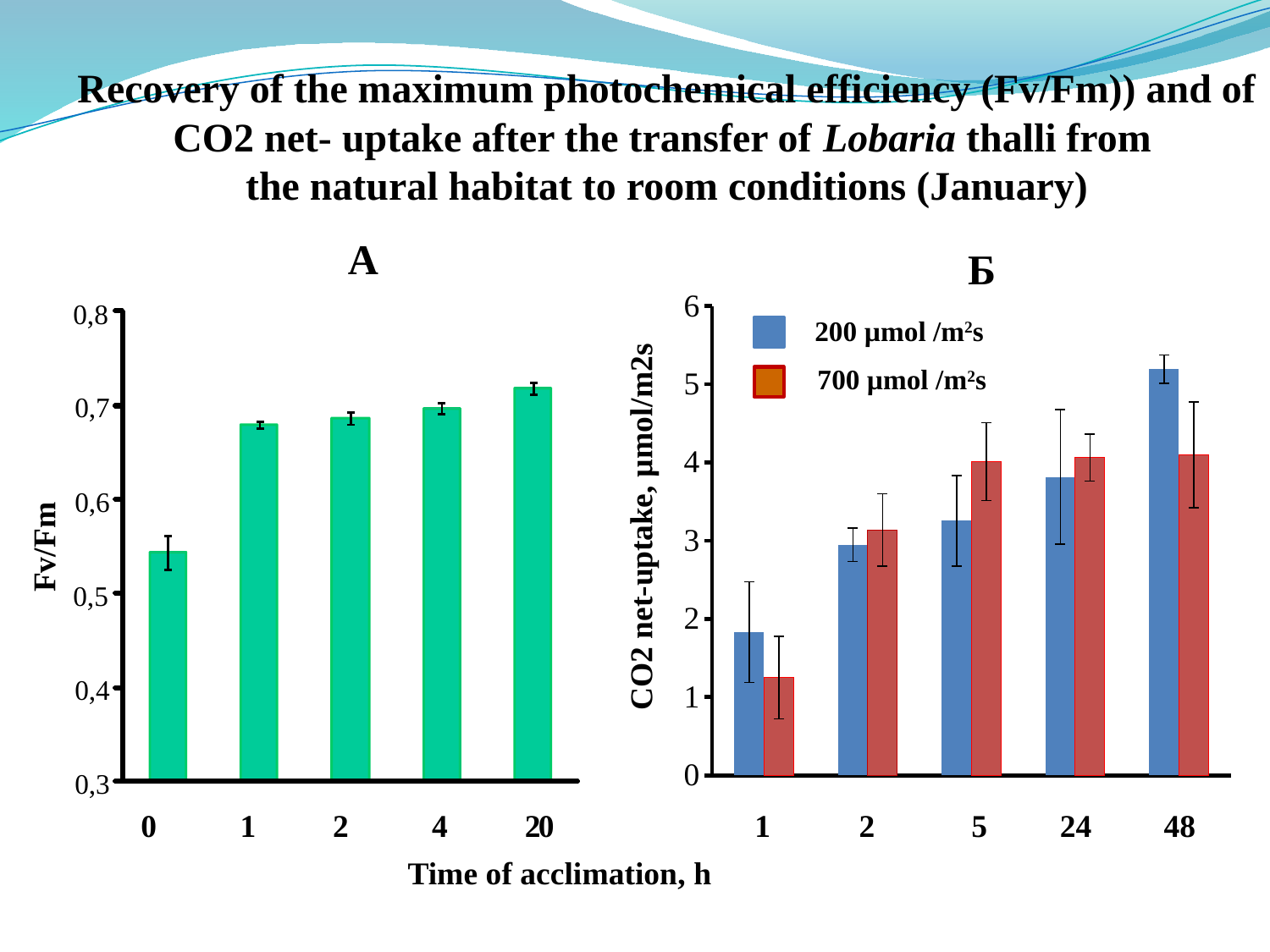

Recovery of the maximum photochemical efficiency (Fv/Fm)) and of CO2 net- uptake after the transfer of Lobaria thalli from
the natural habitat to room conditions (January)
A
Б

### Chart

| Category | Фв 200 | Фв 700 |
|---|---|---|
| 1 ч | 1.8313928571428484 | 1.2499971139971138 |
| 2-3 ч | 2.947120634920635 | 3.137870370370371 |
| 4-6 ч | 3.2542424242424177 | 4.010935064935018 |
| 22-24 ч | 3.8136666666666668 | 4.06 |
| 47-50 ч | 5.194071428571426 | 4.09666666666667 |
0,8

0,7

0,6
 Fv/Fm

0,5
0,4
0,3

0
1

2

4
2
0
200 µmol /m2s
700 µmol /m2s
1           2            5         24         48
Time of acclimation, h